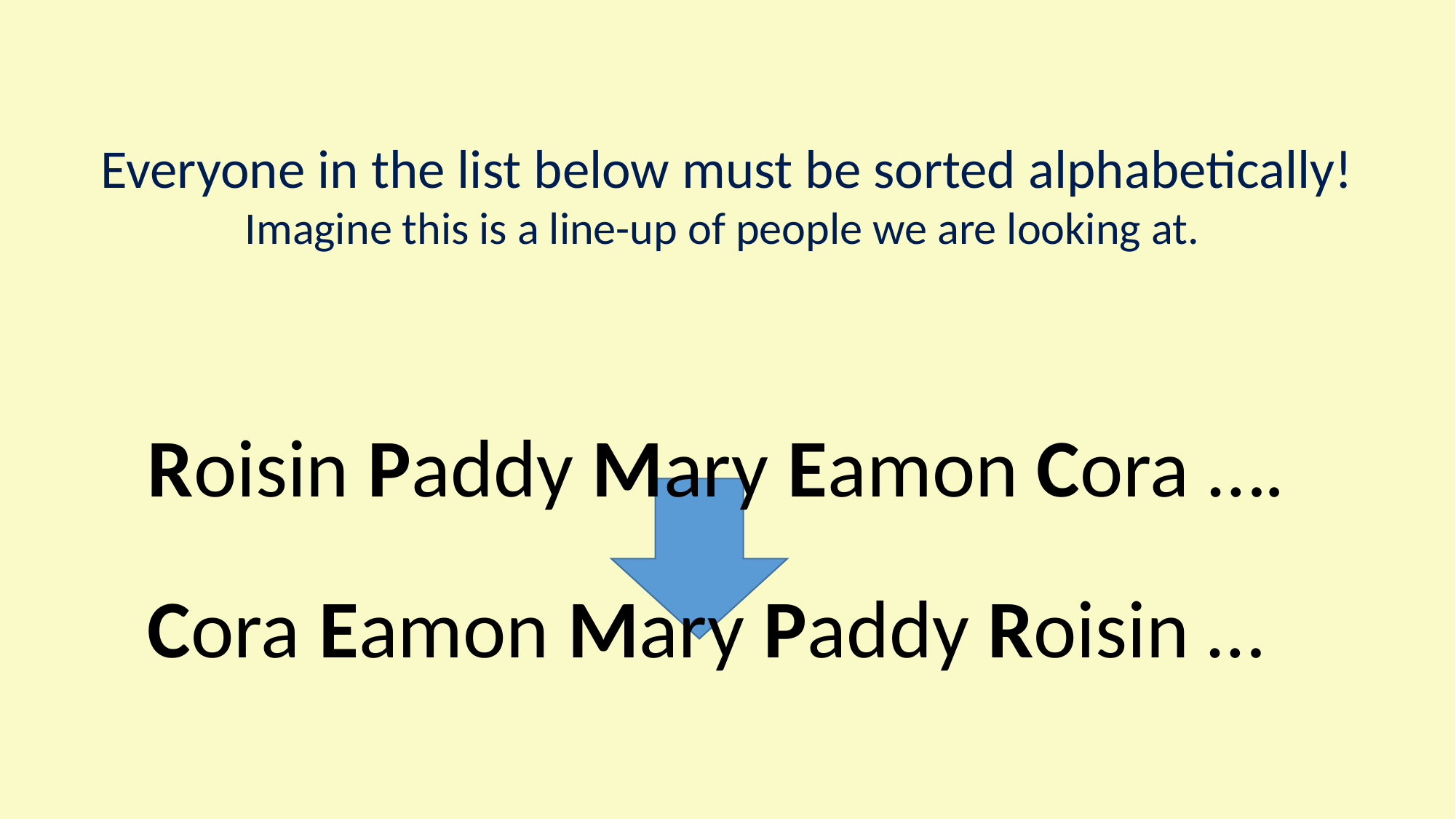

# Everyone in the list below must be sorted alphabetically! Imagine this is a line-up of people we are looking at.
Roisin Paddy Mary Eamon Cora ….

Cora Eamon Mary Paddy Roisin …